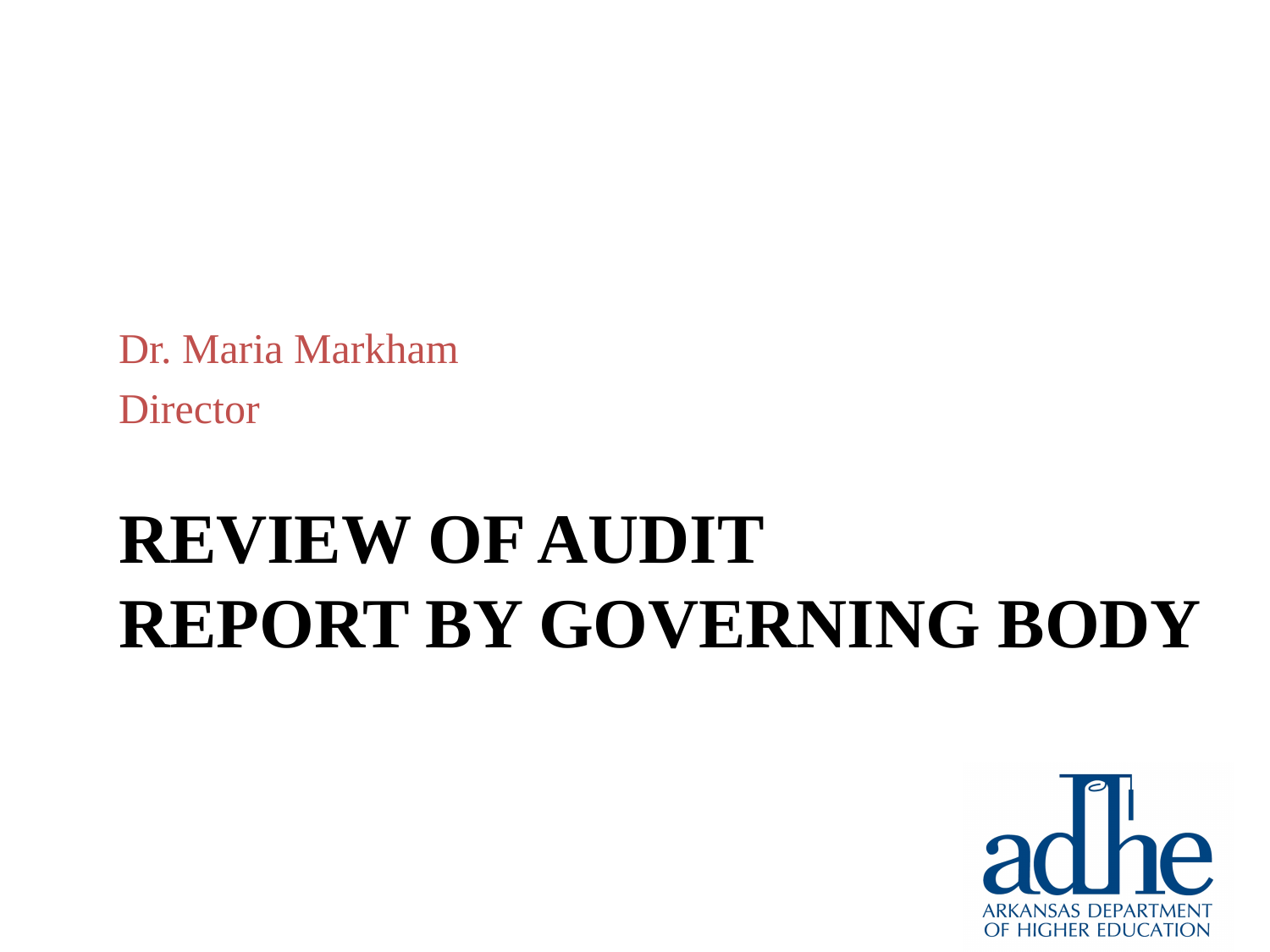

Dr. Maria Markham
Director

# REVIEW OF AUDIT REPORT BY GOVERNING BODY